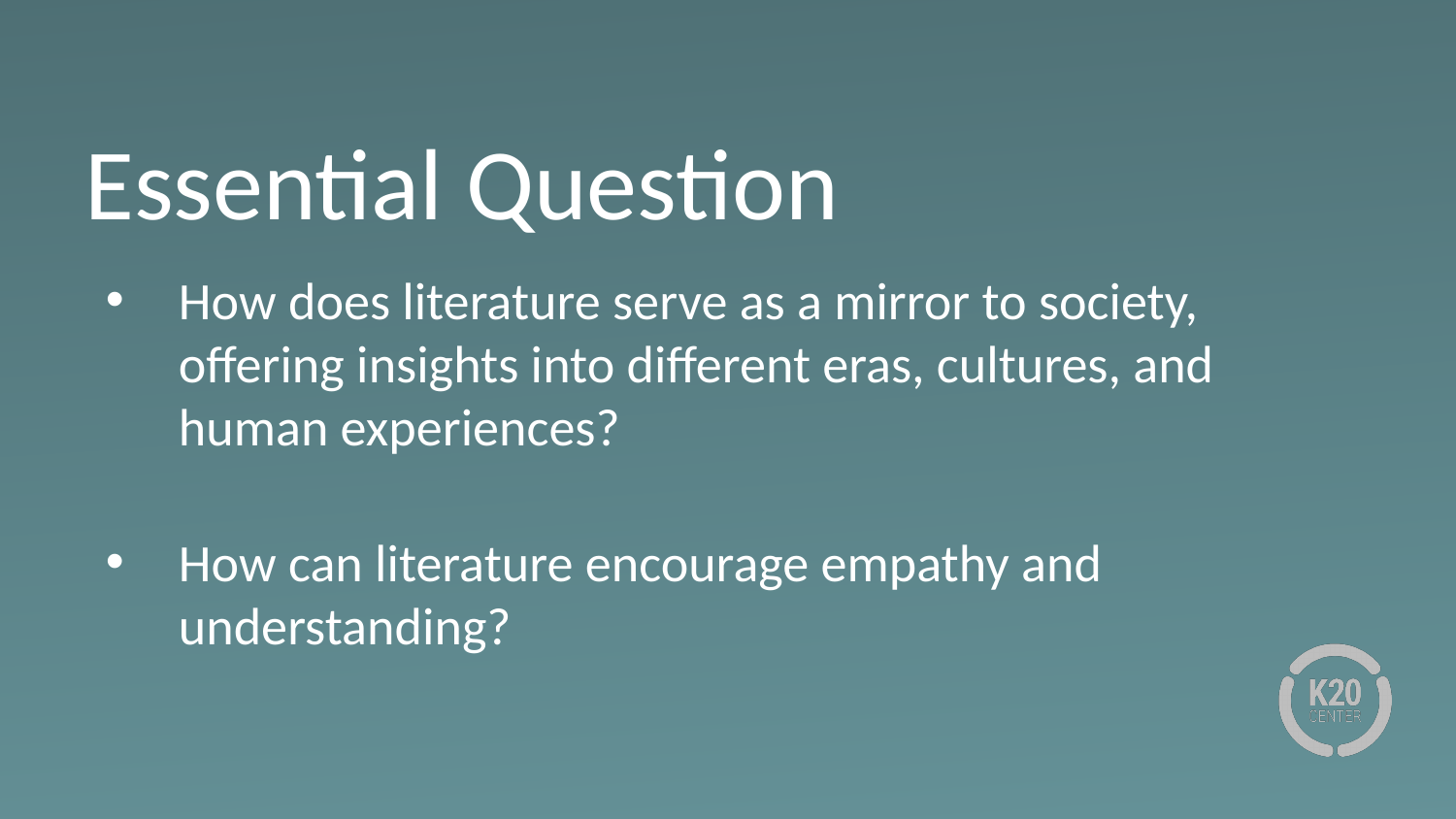

# Essential Question
How does literature serve as a mirror to society, offering insights into different eras, cultures, and human experiences?

How can literature encourage empathy and understanding?